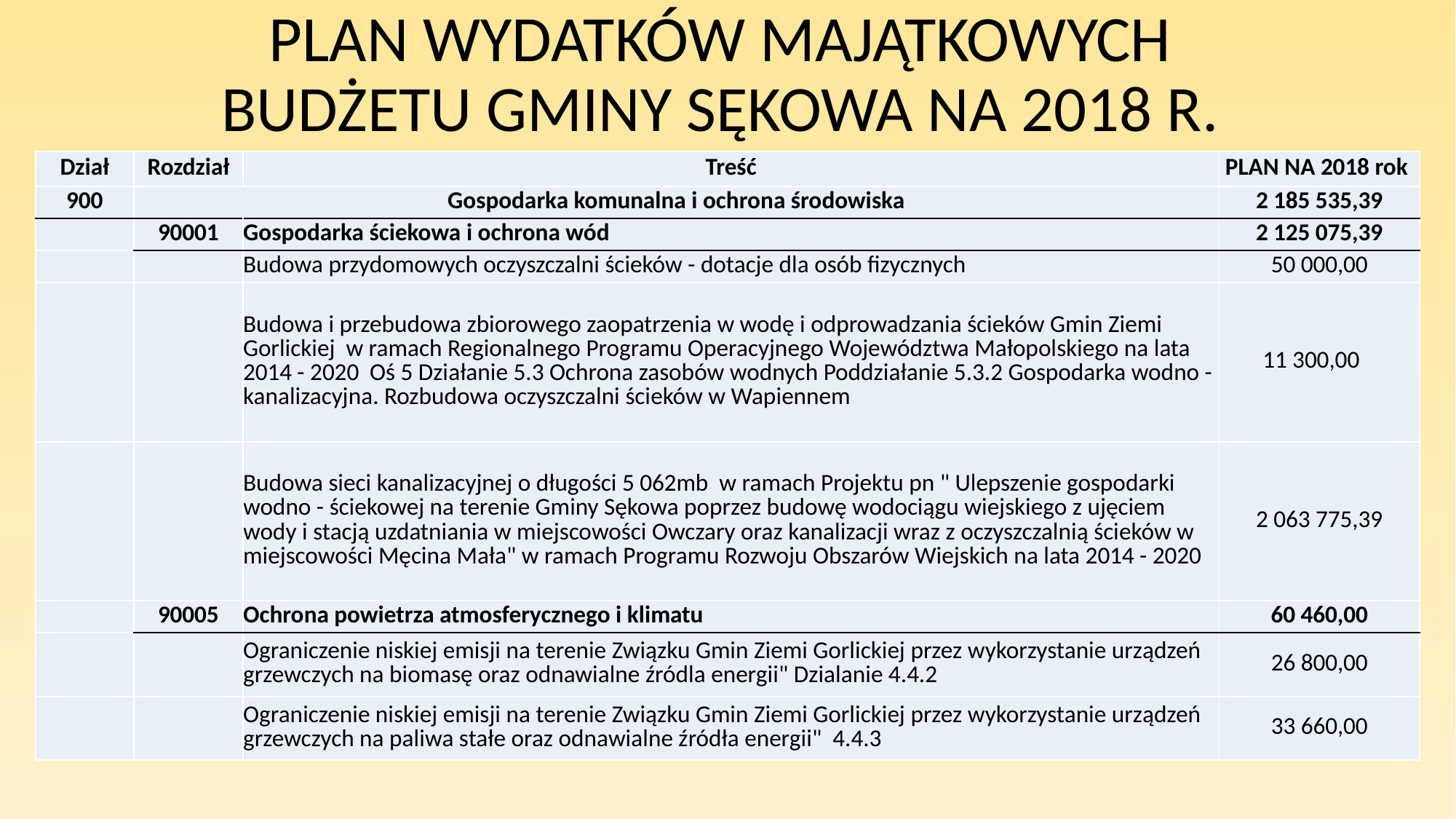

# PLAN WYDATKÓW MAJĄTKOWYCH BUDŻETU GMINY SĘKOWA NA 2018 R.
| Dział | Rozdział | Treść | PLAN NA 2018 rok |
| --- | --- | --- | --- |
| 900 | Gospodarka komunalna i ochrona środowiska |  | 2 185 535,39 |
|  | 90001 | Gospodarka ściekowa i ochrona wód | 2 125 075,39 |
|  |  | Budowa przydomowych oczyszczalni ścieków - dotacje dla osób fizycznych | 50 000,00 |
|  |  | Budowa i przebudowa zbiorowego zaopatrzenia w wodę i odprowadzania ścieków Gmin Ziemi Gorlickiej w ramach Regionalnego Programu Operacyjnego Województwa Małopolskiego na lata 2014 - 2020 Oś 5 Działanie 5.3 Ochrona zasobów wodnych Poddziałanie 5.3.2 Gospodarka wodno - kanalizacyjna. Rozbudowa oczyszczalni ścieków w Wapiennem | 11 300,00 |
|  |  | Budowa sieci kanalizacyjnej o długości 5 062mb w ramach Projektu pn " Ulepszenie gospodarki wodno - ściekowej na terenie Gminy Sękowa poprzez budowę wodociągu wiejskiego z ujęciem wody i stacją uzdatniania w miejscowości Owczary oraz kanalizacji wraz z oczyszczalnią ścieków w miejscowości Męcina Mała" w ramach Programu Rozwoju Obszarów Wiejskich na lata 2014 - 2020 | 2 063 775,39 |
|  | 90005 | Ochrona powietrza atmosferycznego i klimatu | 60 460,00 |
|  |  | Ograniczenie niskiej emisji na terenie Związku Gmin Ziemi Gorlickiej przez wykorzystanie urządzeń grzewczych na biomasę oraz odnawialne źródla energii" Dzialanie 4.4.2 | 26 800,00 |
|  |  | Ograniczenie niskiej emisji na terenie Związku Gmin Ziemi Gorlickiej przez wykorzystanie urządzeń grzewczych na paliwa stałe oraz odnawialne źródła energii" 4.4.3 | 33 660,00 |